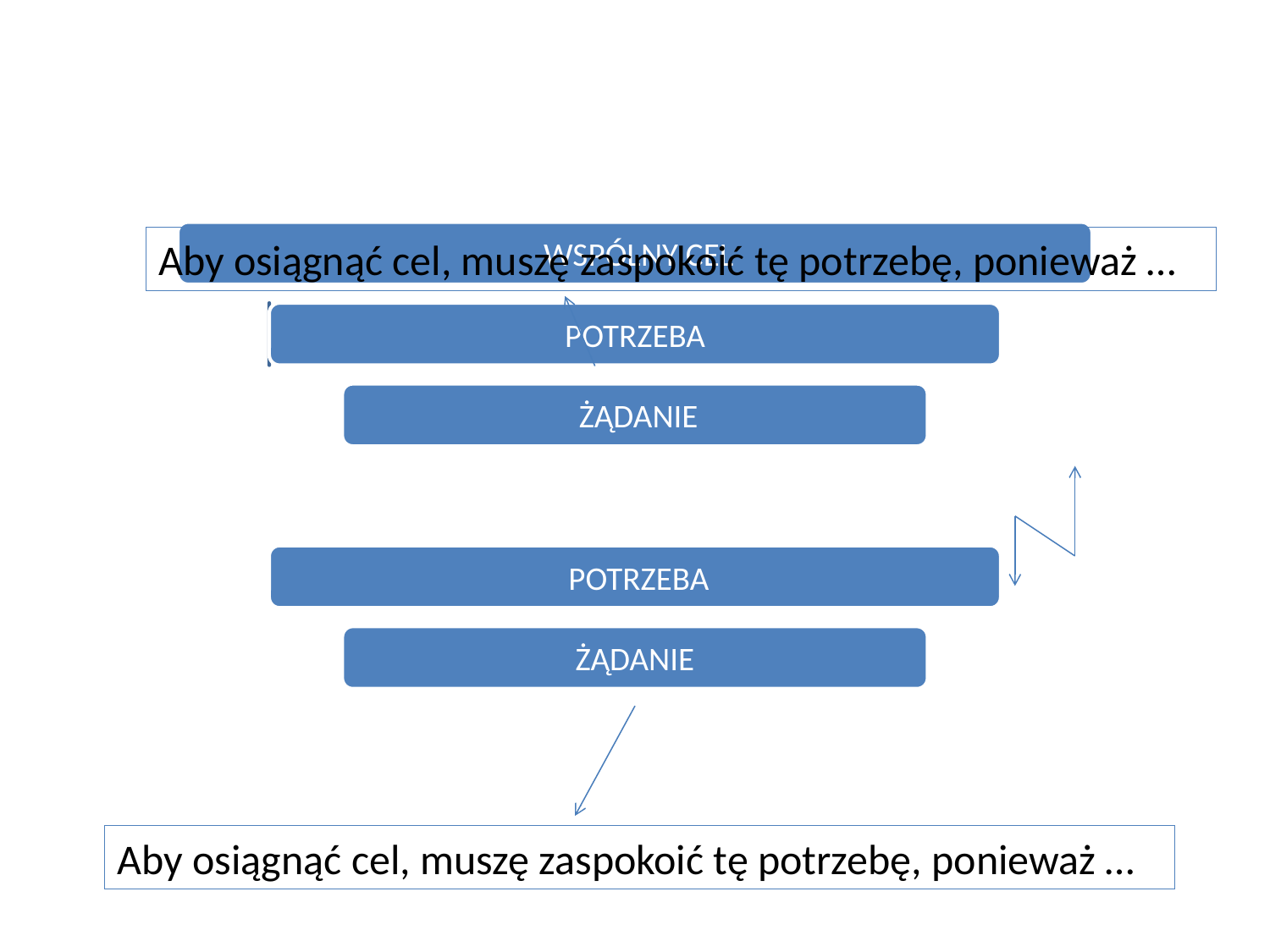

#
 WSPÓLNY CEL
POTRZEBA
 ŻĄDANIE
 POTRZEBA
ŻĄDANIE
Aby osiągnąć cel, muszę zaspokoić tę potrzebę, ponieważ …
Aby osiągnąć cel, muszę zaspokoić tę potrzebę, ponieważ …